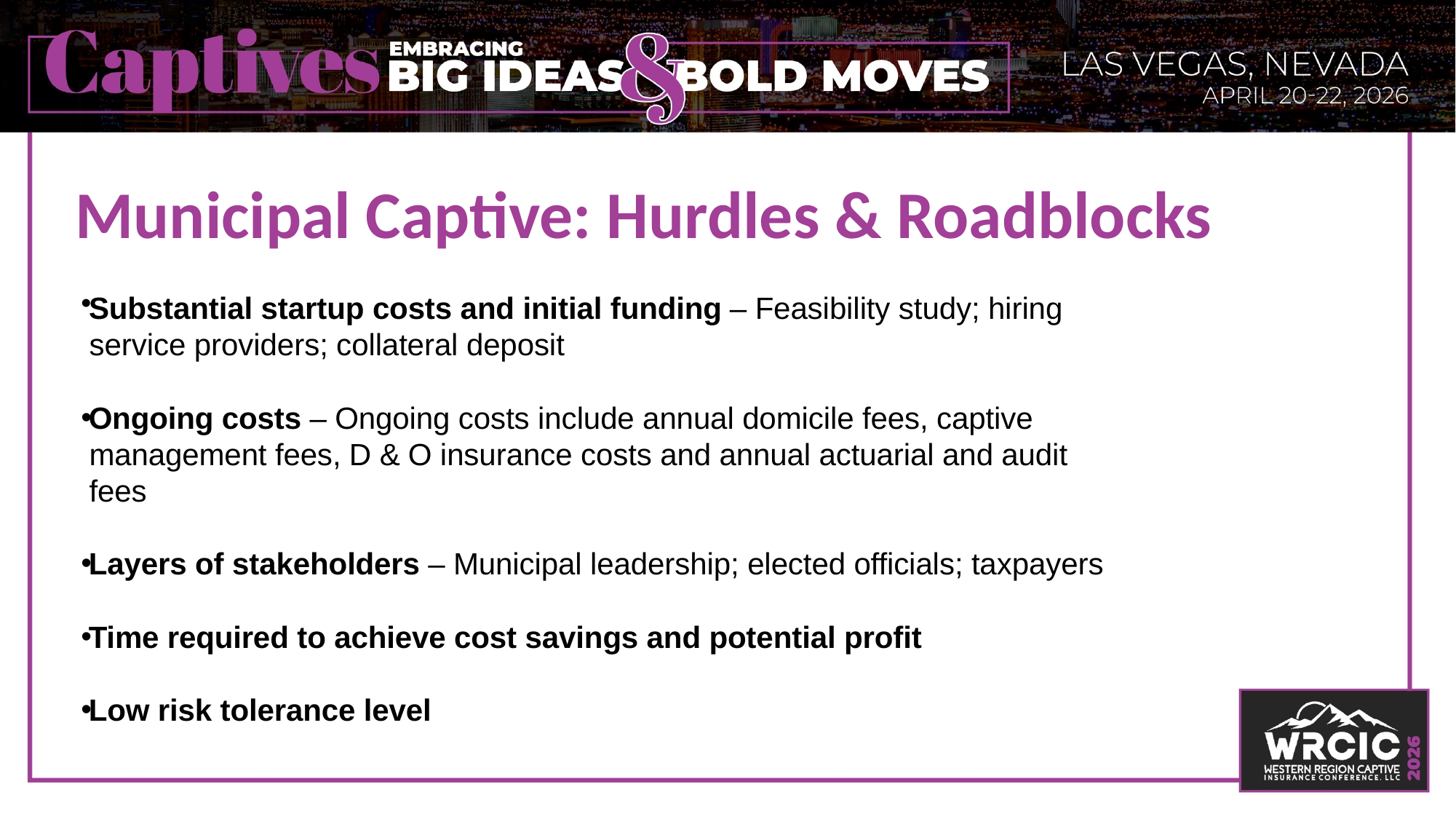

# Municipal Captive: Hurdles & Roadblocks
Substantial startup costs and initial funding – Feasibility study; hiring
 service providers; collateral deposit

Ongoing costs – Ongoing costs include annual domicile fees, captive
 management fees, D & O insurance costs and annual actuarial and audit
 fees

Layers of stakeholders – Municipal leadership; elected officials; taxpayers

Time required to achieve cost savings and potential profit

Low risk tolerance level